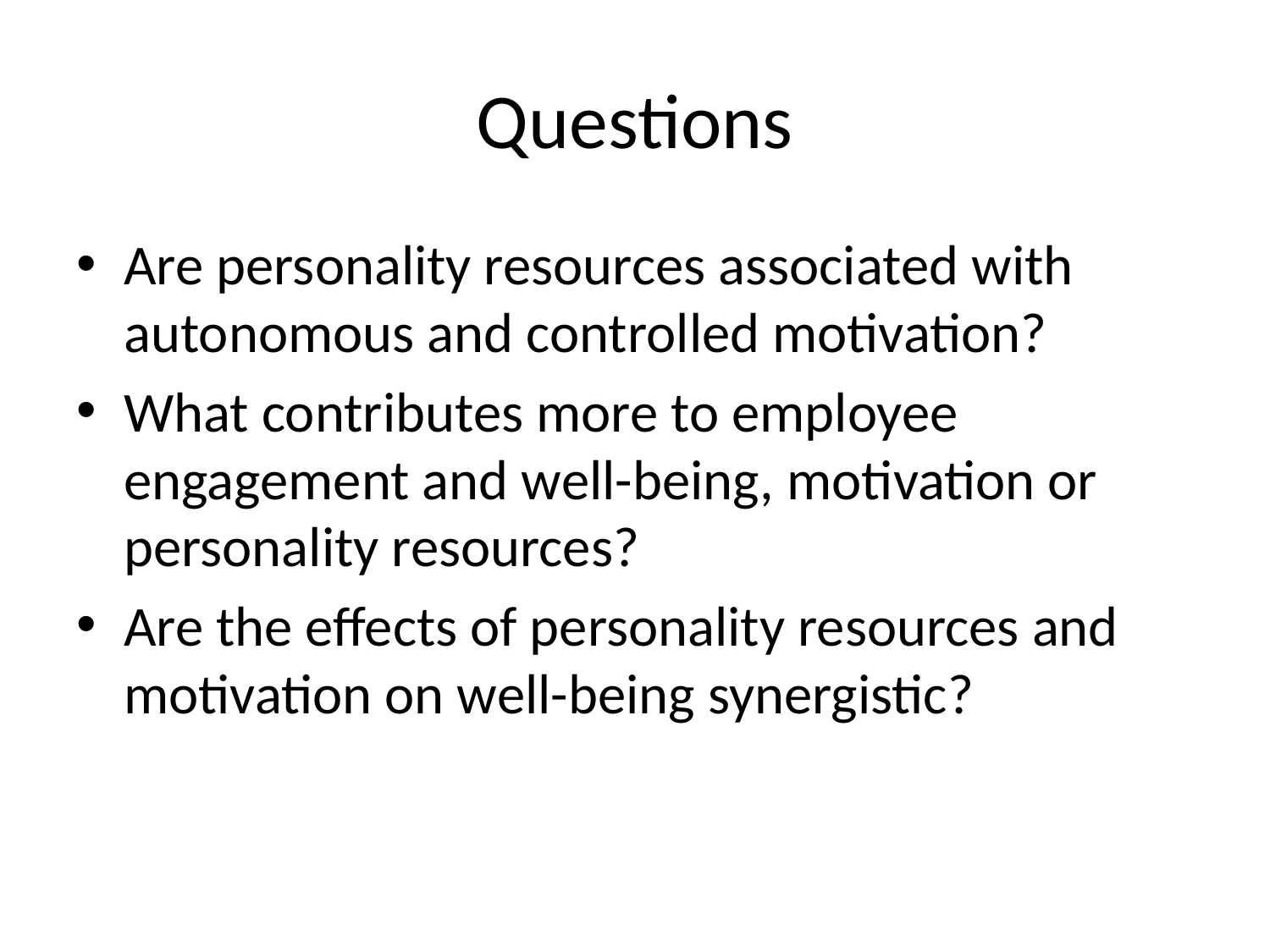

# Questions
Are personality resources associated with autonomous and controlled motivation?
What contributes more to employee engagement and well-being, motivation or personality resources?
Are the effects of personality resources and motivation on well-being synergistic?